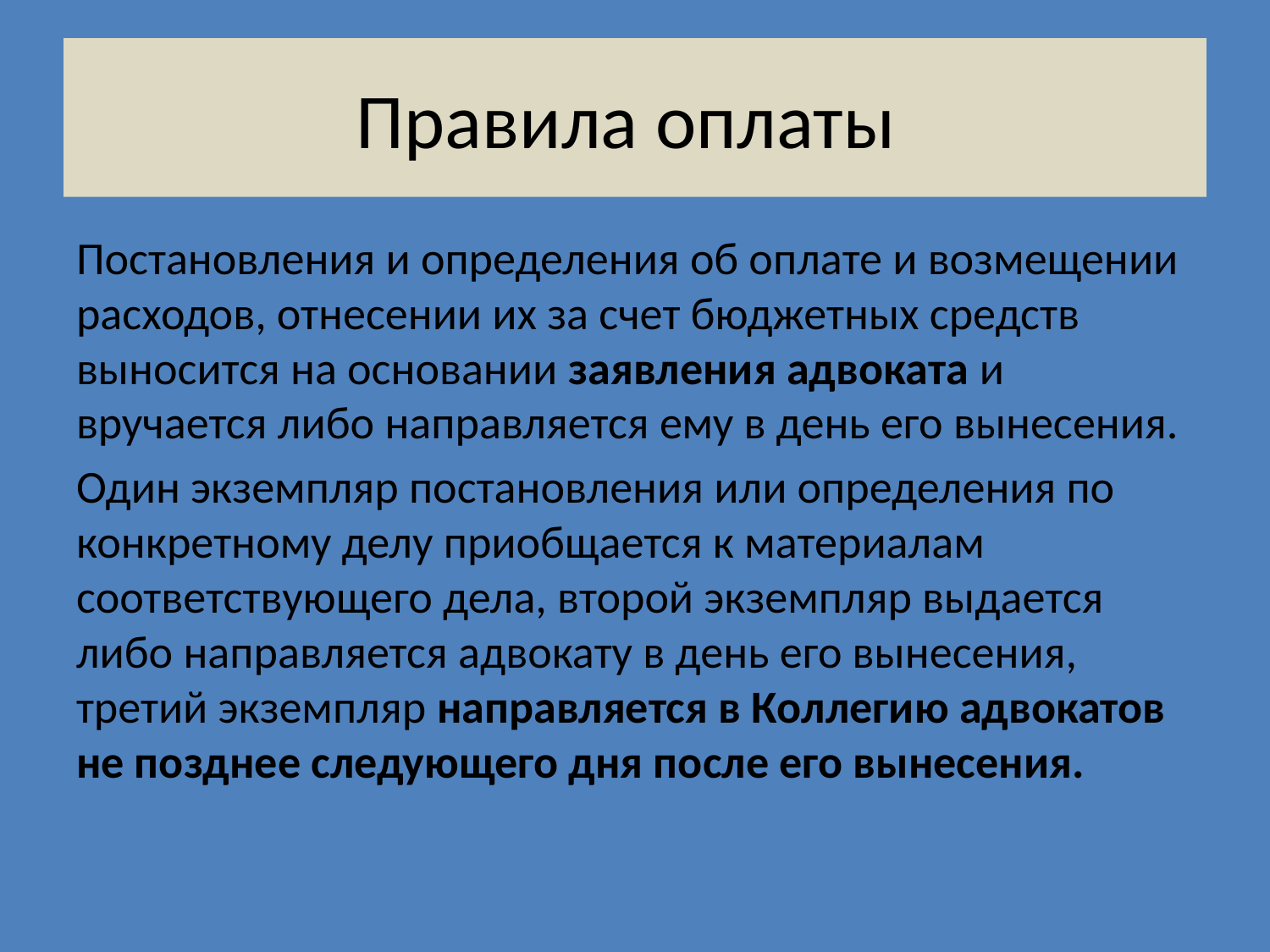

# Правила оплаты
Постановления и определения об оплате и возмещении расходов, отнесении их за счет бюджетных средств выносится на основании заявления адвоката и вручается либо направляется ему в день его вынесения.
Один экземпляр постановления или определения по конкретному делу приобщается к материалам соответствующего дела, второй экземпляр выдается либо направляется адвокату в день его вынесения, третий экземпляр направляется в Коллегию адвокатов не позднее следующего дня после его вынесения.